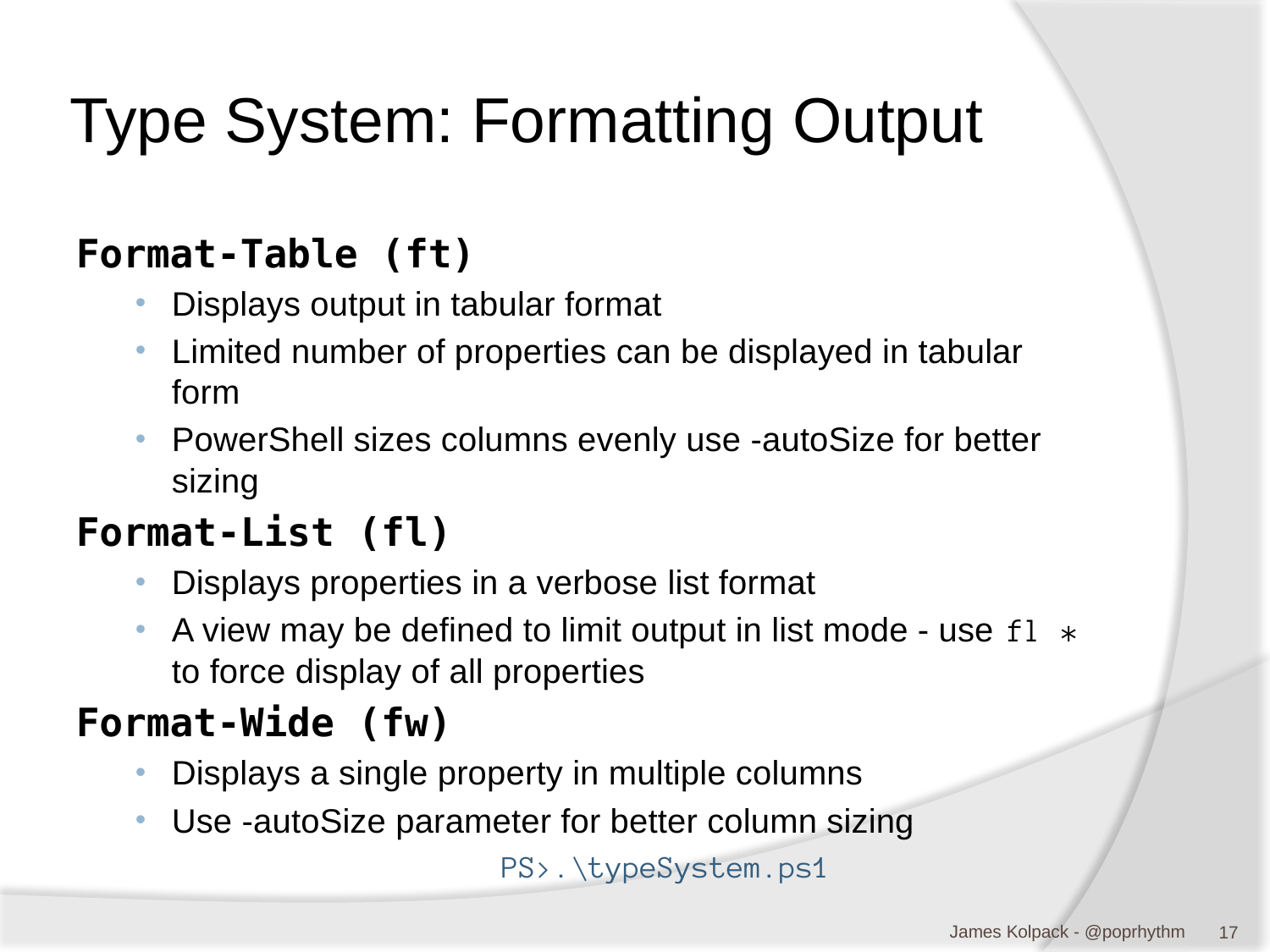

# Type System: Formatting Output
Format-Table (ft)
Displays output in tabular format
Limited number of properties can be displayed in tabular form
PowerShell sizes columns evenly use -autoSize for better sizing
Format-List (fl)
Displays properties in a verbose list format
A view may be defined to limit output in list mode - use fl * to force display of all properties
Format-Wide (fw)
Displays a single property in multiple columns
Use -autoSize parameter for better column sizing
PS>.\typeSystem.ps1
James Kolpack - @poprhythm
17